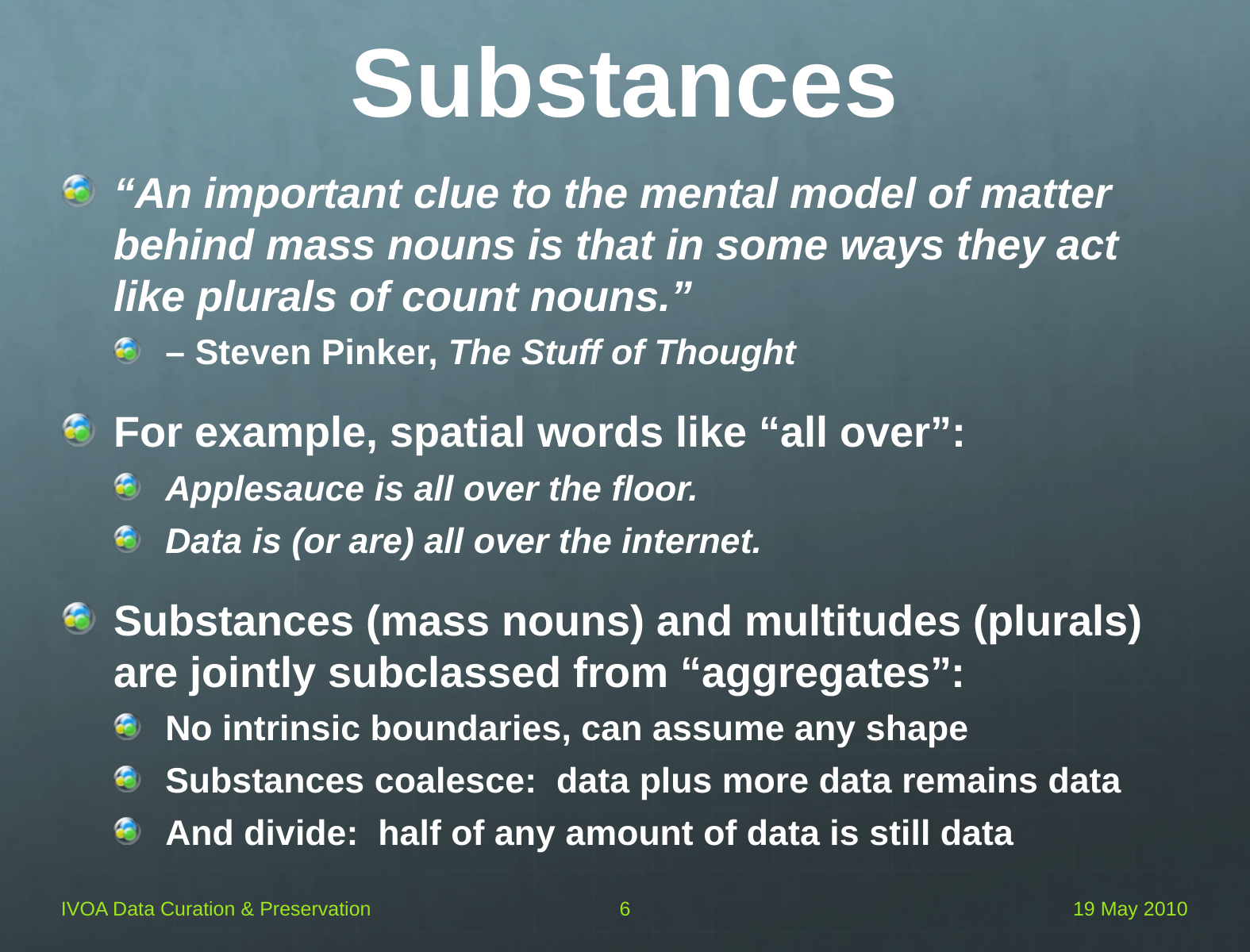

# Substances
“An important clue to the mental model of matter behind mass nouns is that in some ways they act like plurals of count nouns.”
– Steven Pinker, The Stuff of Thought
For example, spatial words like “all over”:
Applesauce is all over the floor.
Data is (or are) all over the internet.
Substances (mass nouns) and multitudes (plurals) are jointly subclassed from “aggregates”:
No intrinsic boundaries, can assume any shape
Substances coalesce:  data plus more data remains data
And divide:  half of any amount of data is still data
IVOA Data Curation & Preservation
6
19 May 2010